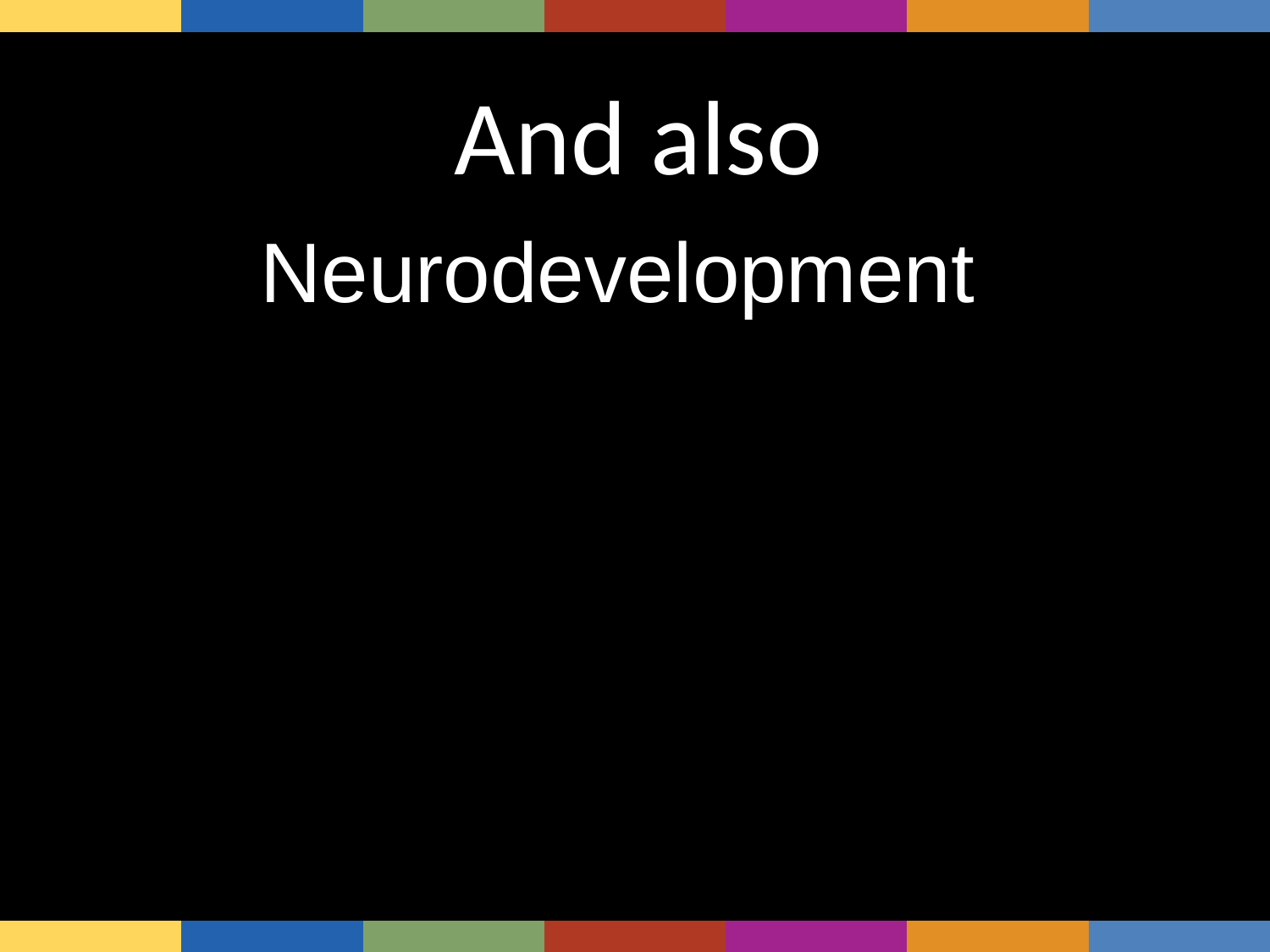

|  |  |  |  |  |  |  |
| --- | --- | --- | --- | --- | --- | --- |
# And also
Neurodevelopment
|  |  |  |  |  |  |  |
| --- | --- | --- | --- | --- | --- | --- |